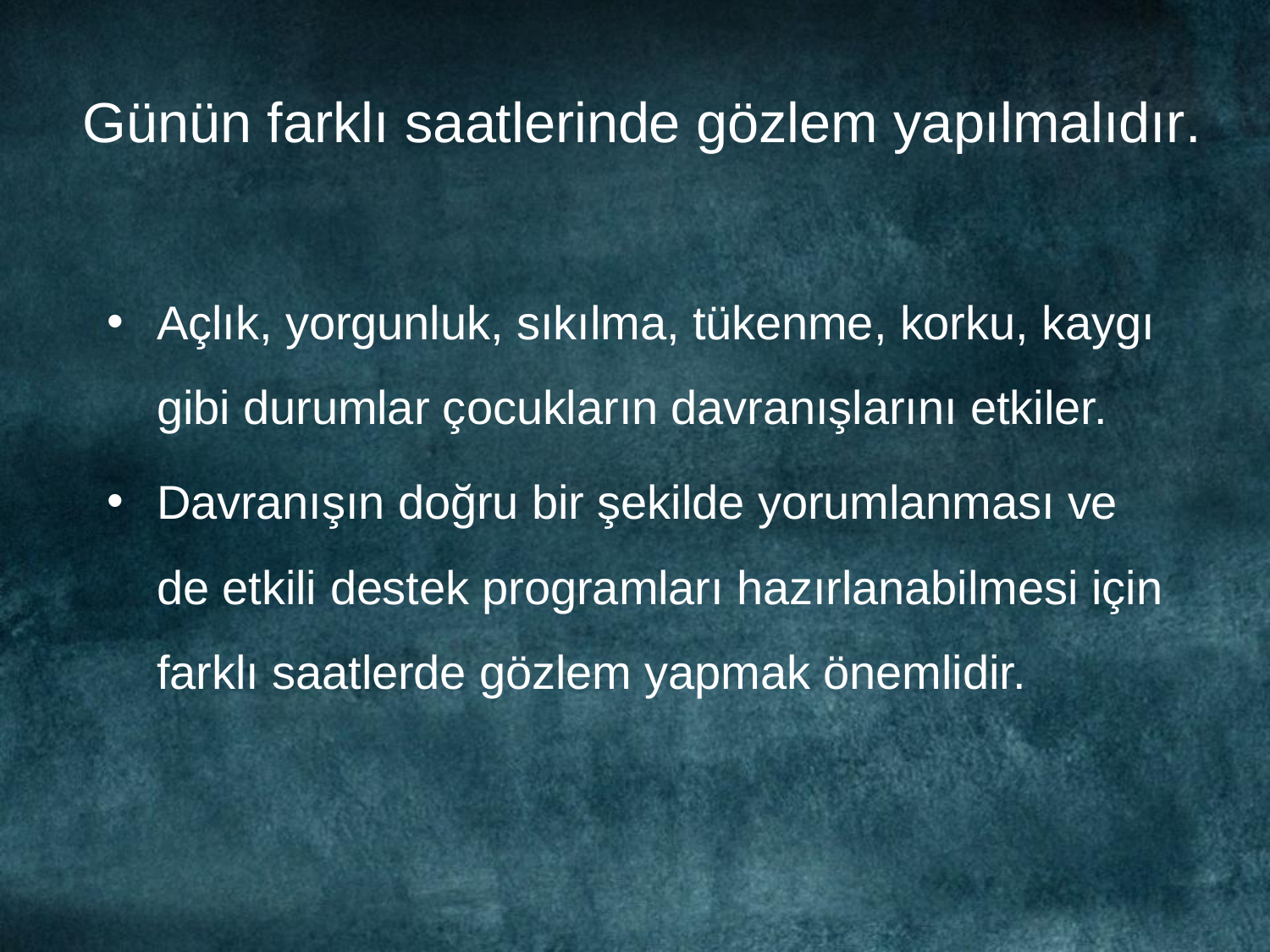

# Günün farklı saatlerinde gözlem yapılmalıdır.
Açlık, yorgunluk, sıkılma, tükenme, korku, kaygı gibi durumlar çocukların davranışlarını etkiler.
Davranışın doğru bir şekilde yorumlanması ve de etkili destek programları hazırlanabilmesi için farklı saatlerde gözlem yapmak önemlidir.